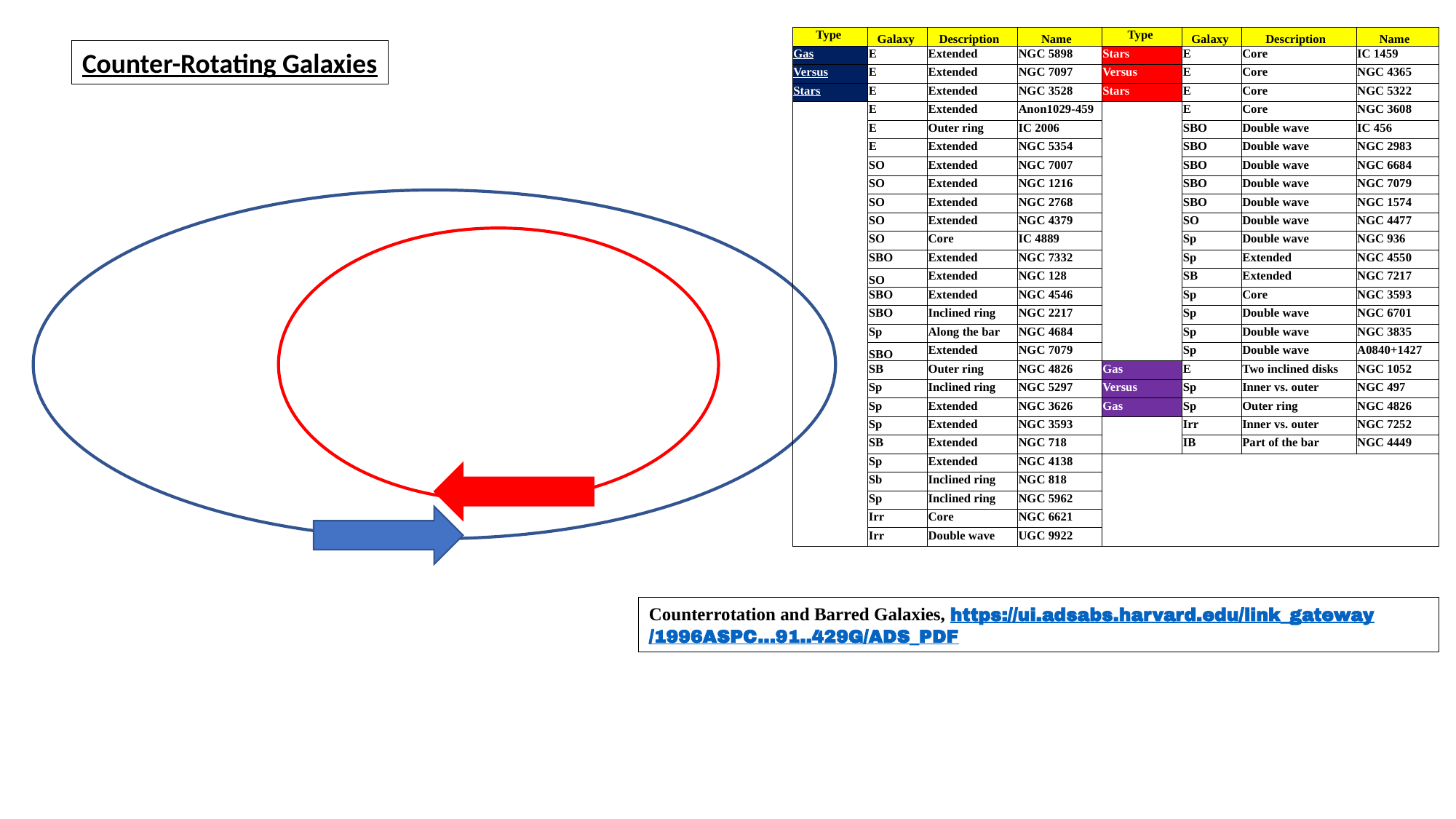

| Type | Galaxy | Description | Name | Type | Galaxy | Description | Name |
| --- | --- | --- | --- | --- | --- | --- | --- |
| Gas | E | Extended | NGC 5898 | Stars | E | Core | IC 1459 |
| Versus | E | Extended | NGC 7097 | Versus | E | Core | NGC 4365 |
| Stars | E | Extended | NGC 3528 | Stars | E | Core | NGC 5322 |
|  | E | Extended | Anon1029-459 |  | E | Core | NGC 3608 |
|  | E | Outer ring | IC 2006 |  | SBO | Double wave | IC 456 |
|  | E | Extended | NGC 5354 |  | SBO | Double wave | NGC 2983 |
|  | SO | Extended | NGC 7007 |  | SBO | Double wave | NGC 6684 |
|  | SO | Extended | NGC 1216 |  | SBO | Double wave | NGC 7079 |
|  | SO | Extended | NGC 2768 |  | SBO | Double wave | NGC 1574 |
|  | SO | Extended | NGC 4379 |  | SO | Double wave | NGC 4477 |
|  | SO | Core | IC 4889 |  | Sp | Double wave | NGC 936 |
|  | SBO | Extended | NGC 7332 |  | Sp | Extended | NGC 4550 |
|  | SO | Extended | NGC 128 |  | SB | Extended | NGC 7217 |
|  | SBO | Extended | NGC 4546 |  | Sp | Core | NGC 3593 |
|  | SBO | Inclined ring | NGC 2217 |  | Sp | Double wave | NGC 6701 |
|  | Sp | Along the bar | NGC 4684 |  | Sp | Double wave | NGC 3835 |
|  | SBO | Extended | NGC 7079 |  | Sp | Double wave | A0840+1427 |
|  | SB | Outer ring | NGC 4826 | Gas | E | Two inclined disks | NGC 1052 |
|  | Sp | Inclined ring | NGC 5297 | Versus | Sp | Inner vs. outer | NGC 497 |
|  | Sp | Extended | NGC 3626 | Gas | Sp | Outer ring | NGC 4826 |
|  | Sp | Extended | NGC 3593 |  | Irr | Inner vs. outer | NGC 7252 |
|  | SB | Extended | NGC 718 |  | IB | Part of the bar | NGC 4449 |
|  | Sp | Extended | NGC 4138 |  |  |  |  |
|  | Sb | Inclined ring | NGC 818 |  |  |  |  |
|  | Sp | Inclined ring | NGC 5962 |  |  |  |  |
|  | Irr | Core | NGC 6621 |  |  |  |  |
|  | Irr | Double wave | UGC 9922 |  |  |  |  |
Counter-Rotating Galaxies

Counterrotation and Barred Galaxies, https://ui.adsabs.harvard.edu/link_gateway/1996ASPC...91..429G/ADS_PDF